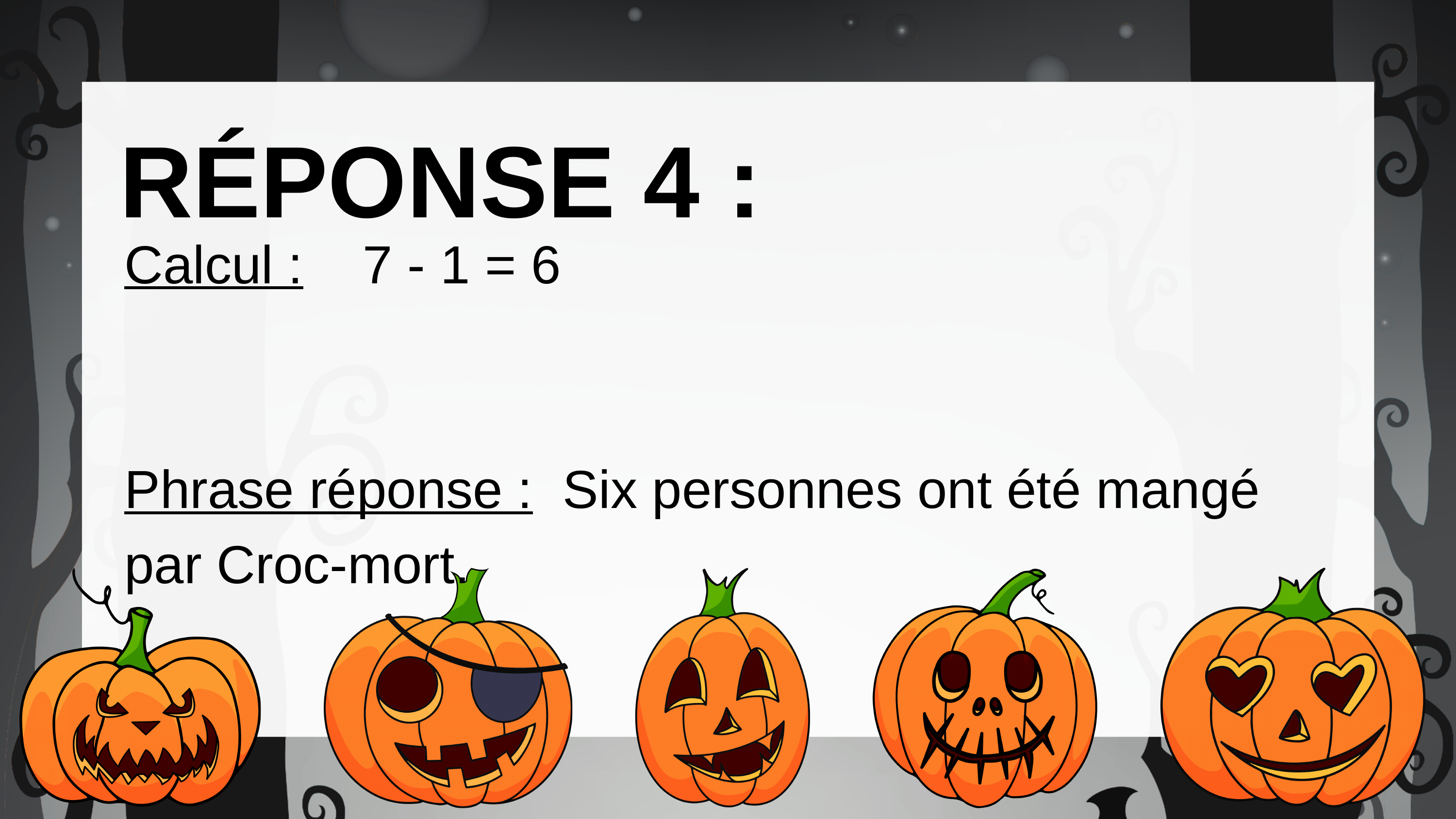

RÉPONSE 4 :

Calcul :    7 - 1 = 6

Phrase réponse :  Six personnes ont été mangé par Croc-mort.